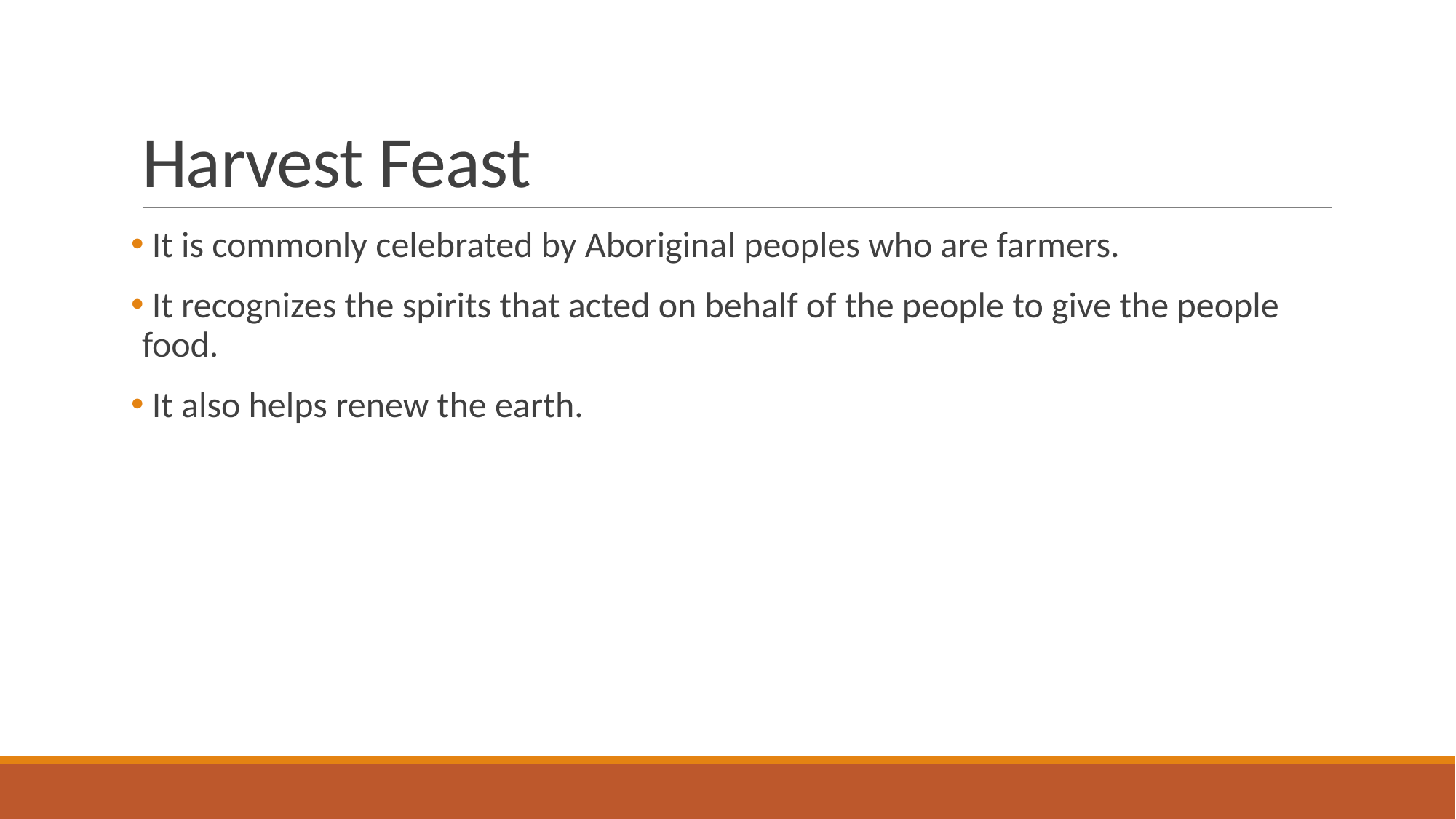

# Harvest Feast
 It is commonly celebrated by Aboriginal peoples who are farmers.
 It recognizes the spirits that acted on behalf of the people to give the people food.
 It also helps renew the earth.